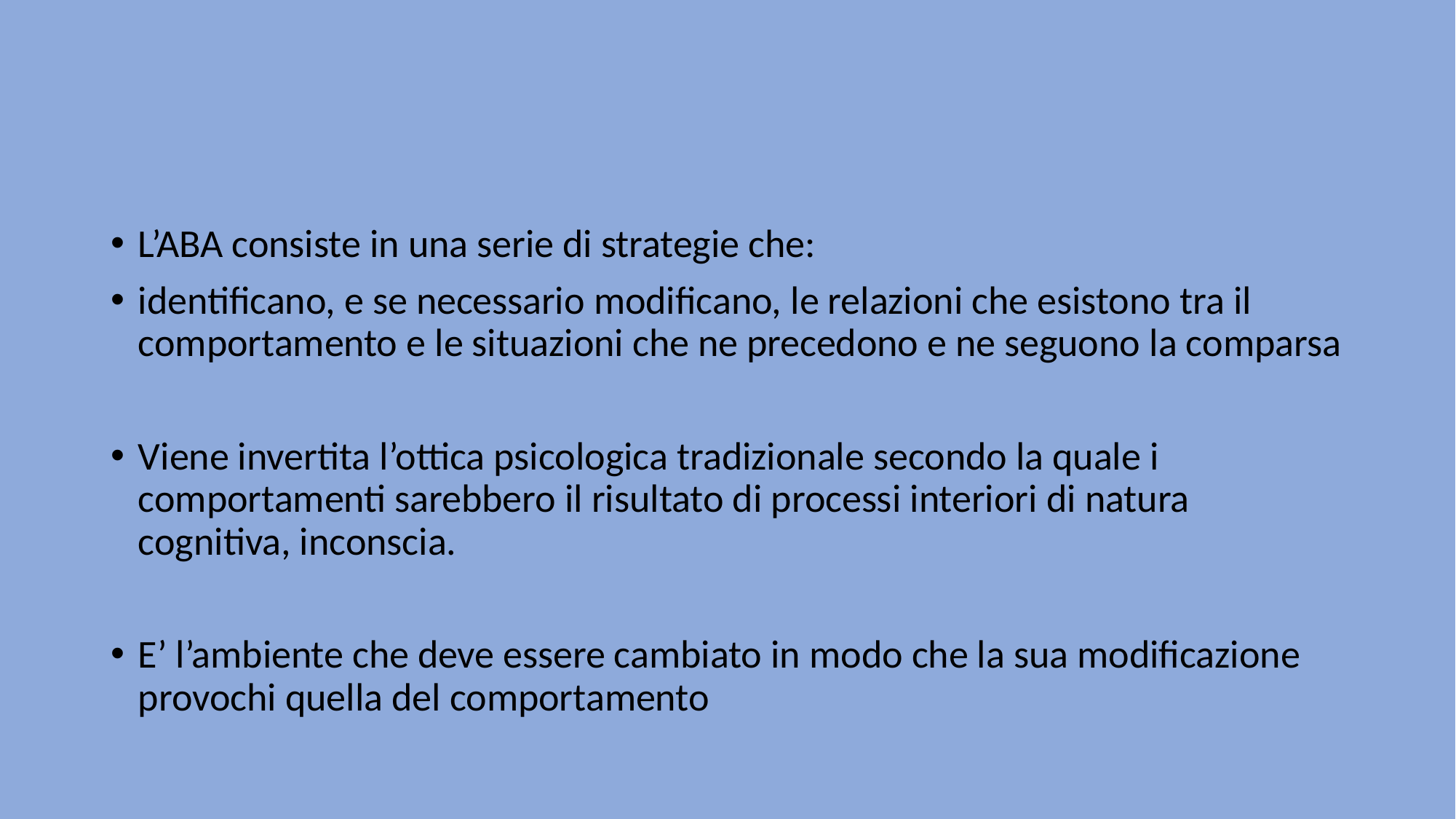

#
L’ABA consiste in una serie di strategie che:
identificano, e se necessario modificano, le relazioni che esistono tra il comportamento e le situazioni che ne precedono e ne seguono la comparsa

Viene invertita l’ottica psicologica tradizionale secondo la quale i comportamenti sarebbero il risultato di processi interiori di natura cognitiva, inconscia.

E’ l’ambiente che deve essere cambiato in modo che la sua modificazione provochi quella del comportamento